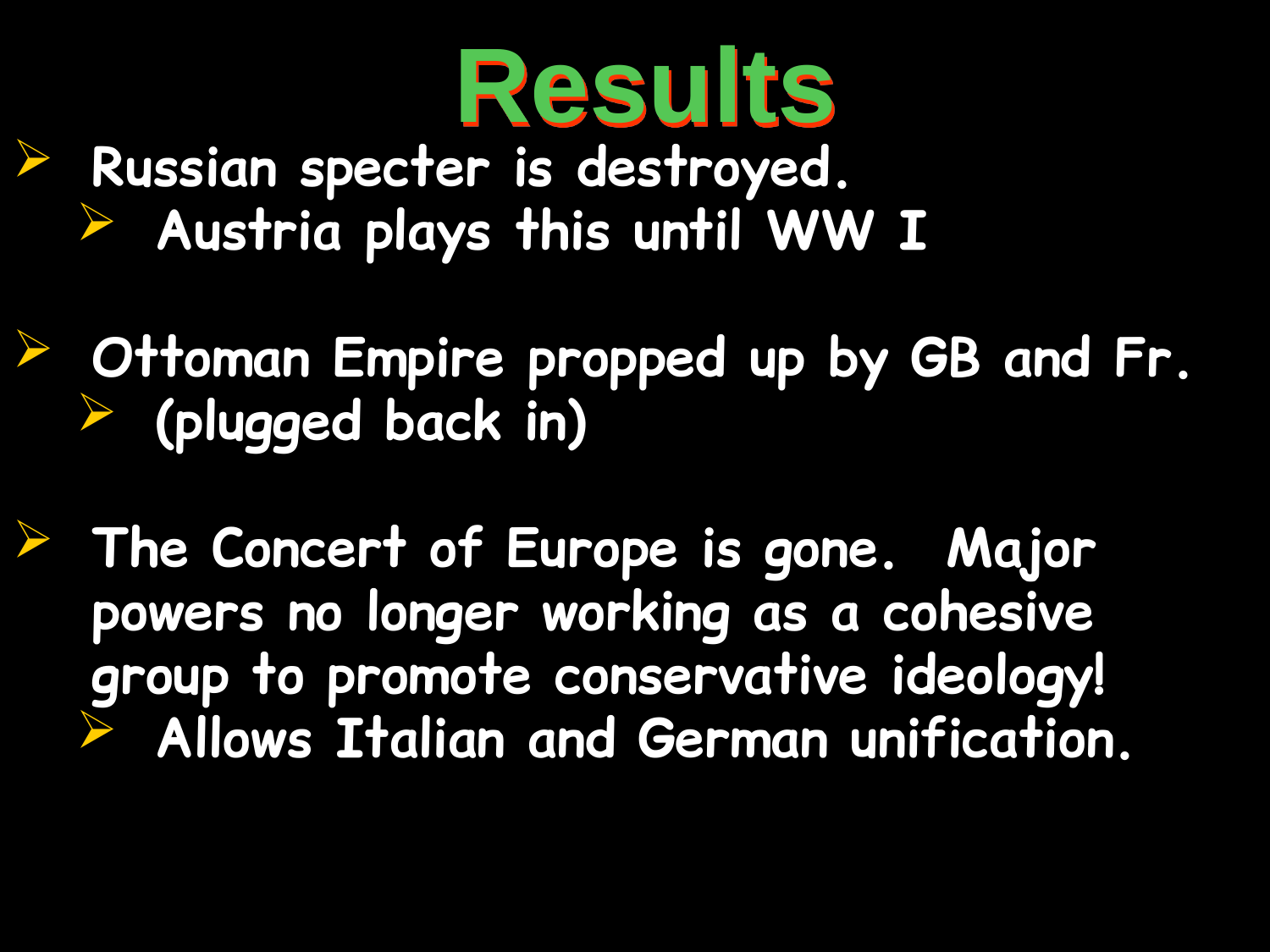

Results
Russian specter is destroyed.
Austria plays this until WW I

Ottoman Empire propped up by GB and Fr.
(plugged back in)

The Concert of Europe is gone.  Major powers no longer working as a cohesive group to promote conservative ideology!
Allows Italian and German unification.